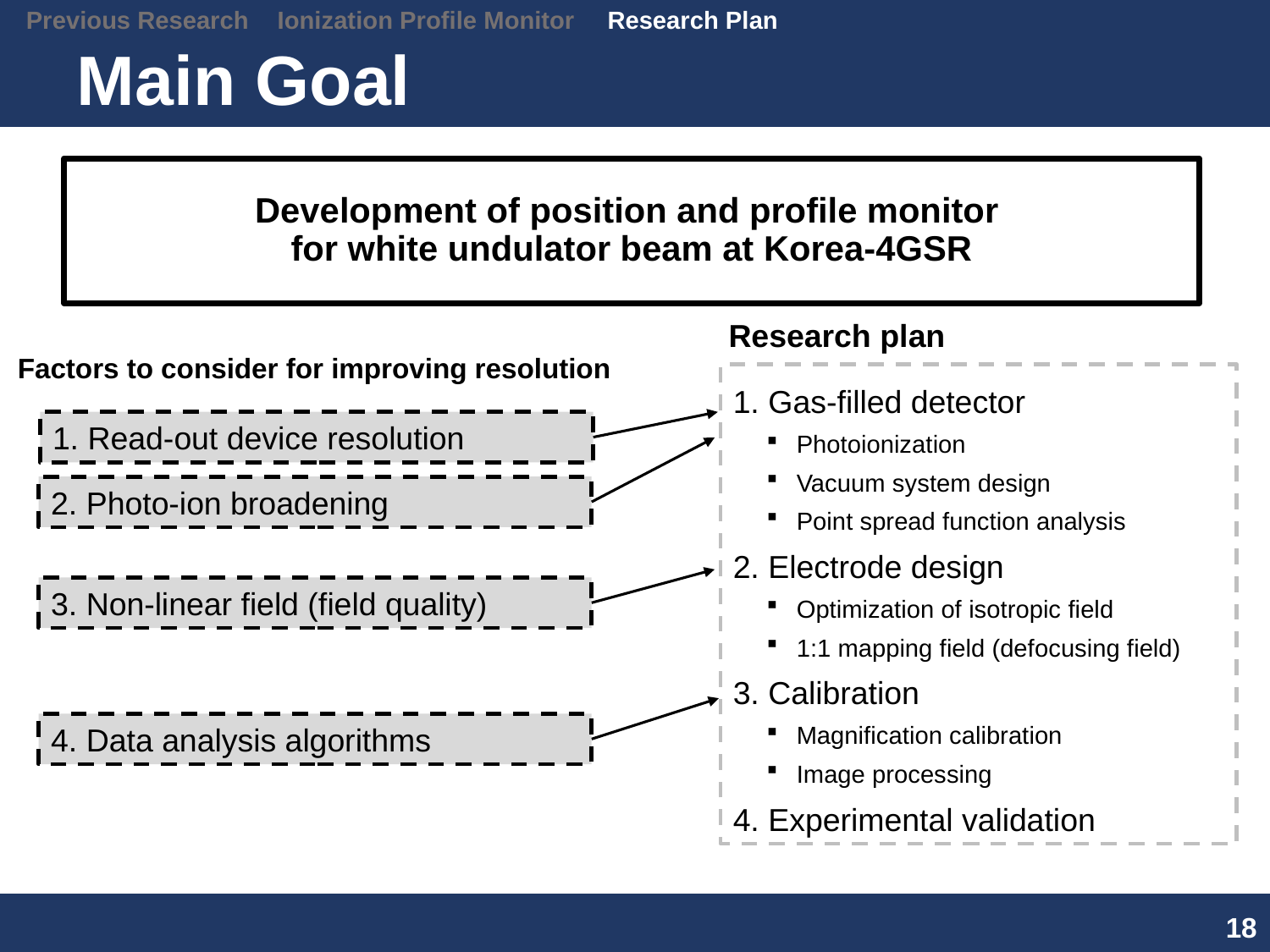

Previous Research
Ionization Profile Monitor
Research Plan
# Main Goal
Development of position and profile monitor
for white undulator beam at Korea-4GSR
Research plan
Factors to consider for improving resolution
1. Gas-filled detector
Photoionization
Vacuum system design
Point spread function analysis
2. Electrode design
Optimization of isotropic field
1:1 mapping field (defocusing field)
3. Calibration
Magnification calibration
Image processing
4. Experimental validation
1. Read-out device resolution
2. Photo-ion broadening
3. Non-linear field (field quality)
4. Data analysis algorithms
18